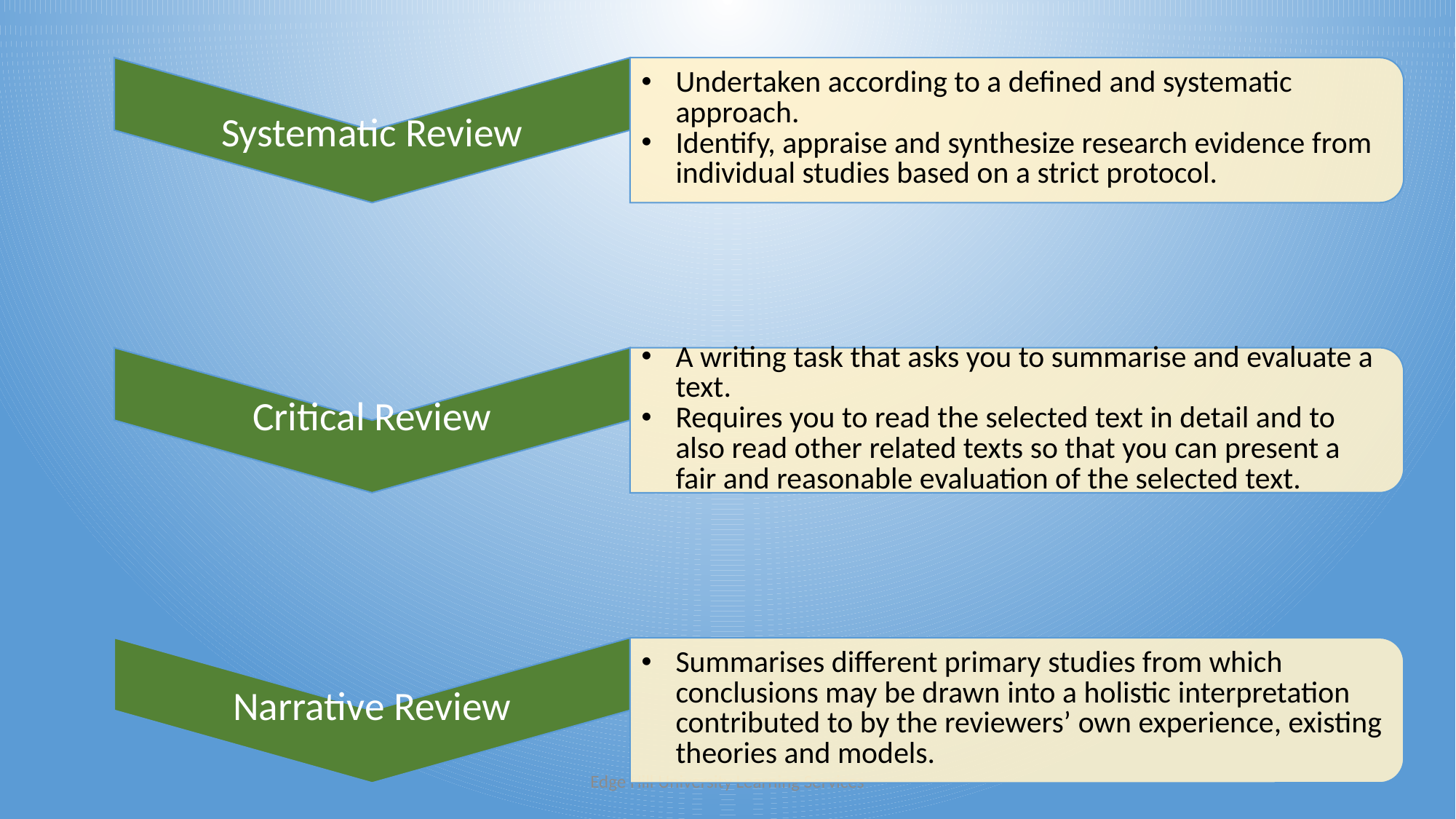

Systematic Review
Undertaken according to a defined and systematic approach.
Critical Review
A writing task that asks you to summarise and evaluate a text.
Requires you to read the selected text in detail and to also read other related texts so that you can present a fair and reasonable evaluation of the selected text.
Narrative Review
Summarises different primary studies from which conclusions may be drawn into a holistic interpretation contributed to by the reviewers’ own experience, existing theories and models.
Identify, appraise and synthesize research evidence from individual studies based on a strict protocol.
Edge Hill University Learning Services